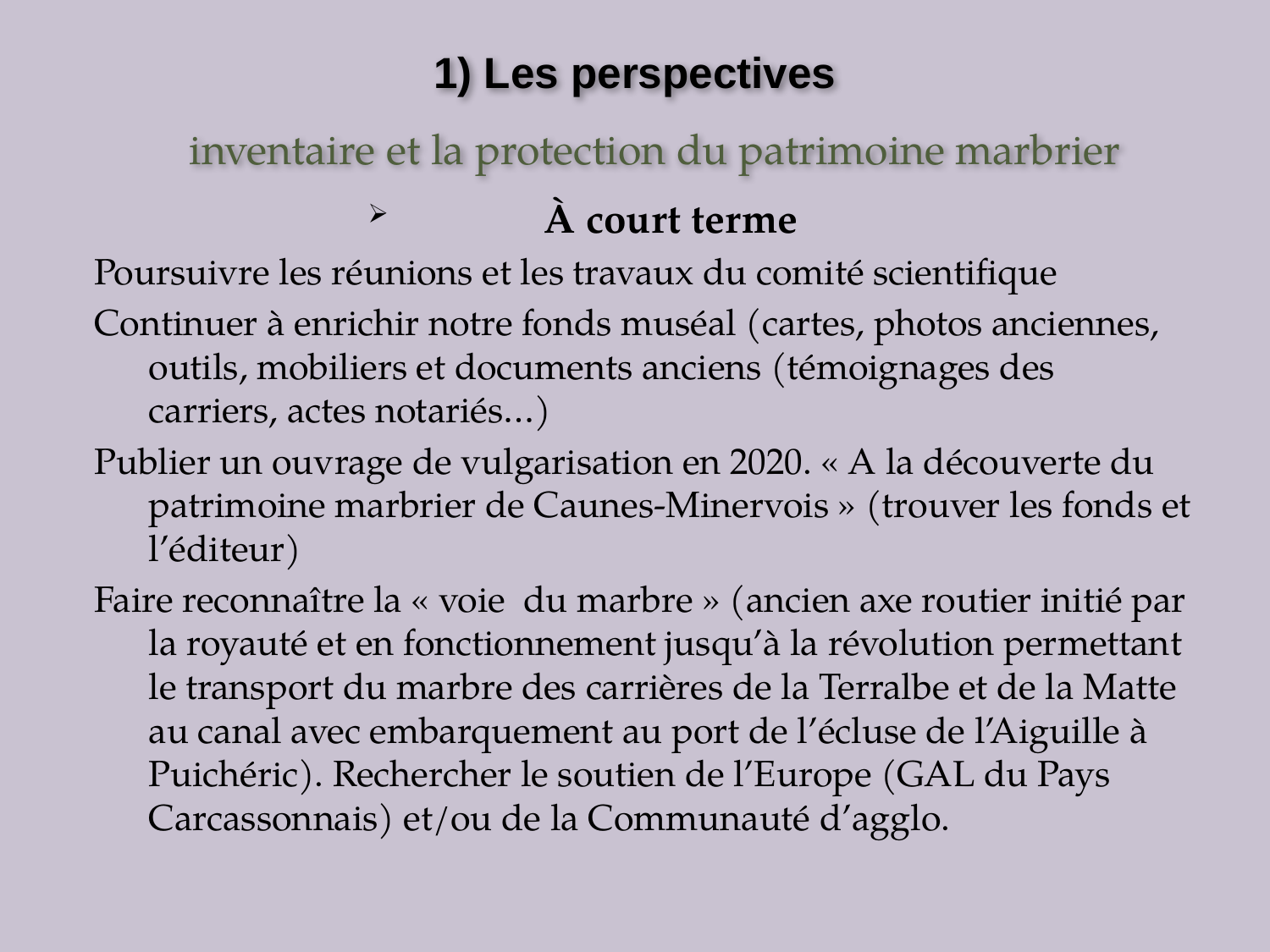

# 1) Les perspectives
inventaire et la protection du patrimoine marbrier
À court terme
Poursuivre les réunions et les travaux du comité scientifique
Continuer à enrichir notre fonds muséal (cartes, photos anciennes, outils, mobiliers et documents anciens (témoignages des carriers, actes notariés…)
Publier un ouvrage de vulgarisation en 2020. « A la découverte du patrimoine marbrier de Caunes-Minervois » (trouver les fonds et l’éditeur)
Faire reconnaître la « voie  du marbre » (ancien axe routier initié par la royauté et en fonctionnement jusqu’à la révolution permettant le transport du marbre des carrières de la Terralbe et de la Matte au canal avec embarquement au port de l’écluse de l’Aiguille à Puichéric). Rechercher le soutien de l’Europe (GAL du Pays Carcassonnais) et/ou de la Communauté d’agglo.